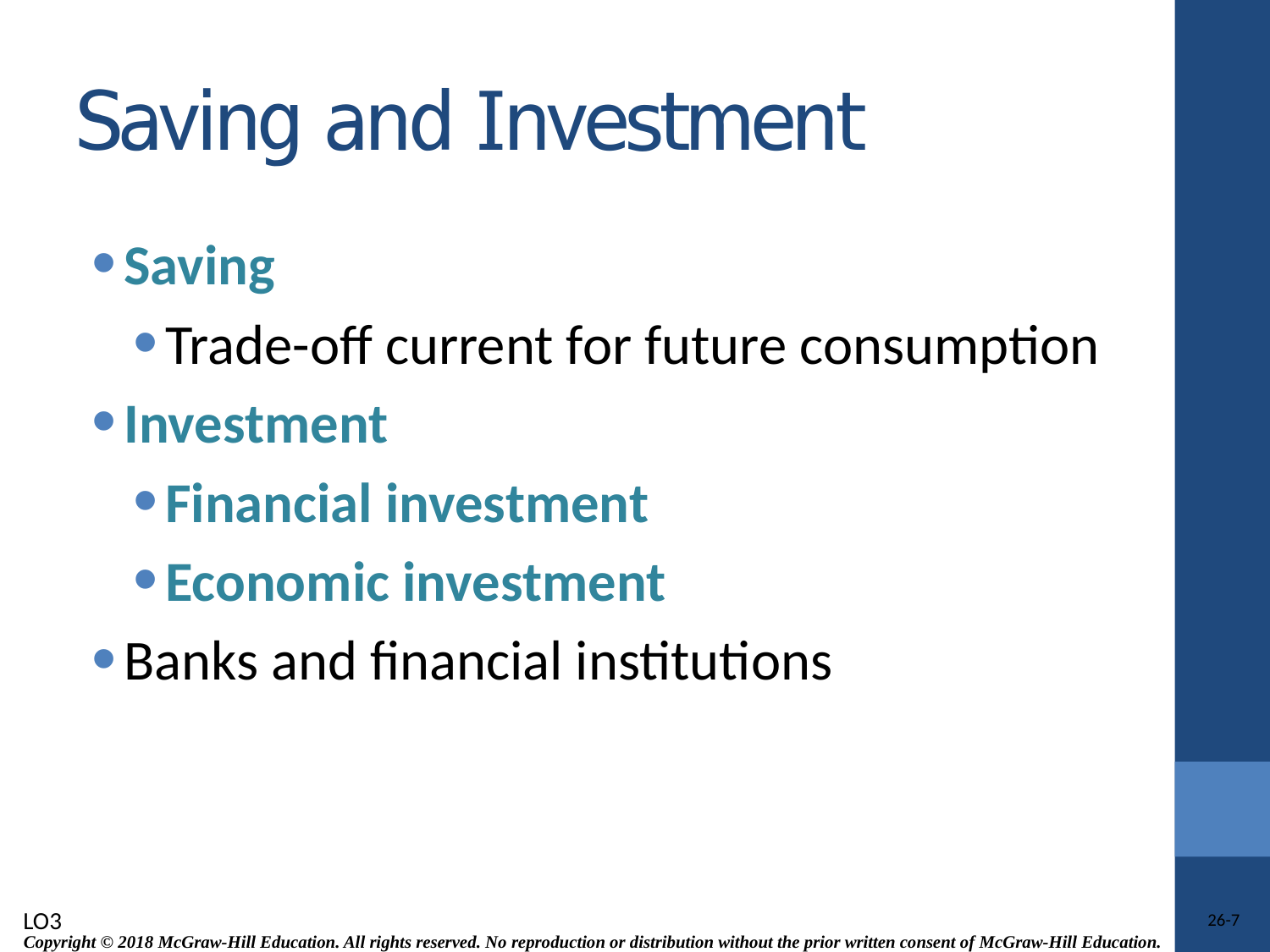

# Saving and Investment
Saving
Trade-off current for future consumption
Investment
Financial investment
Economic investment
Banks and financial institutions
LO3